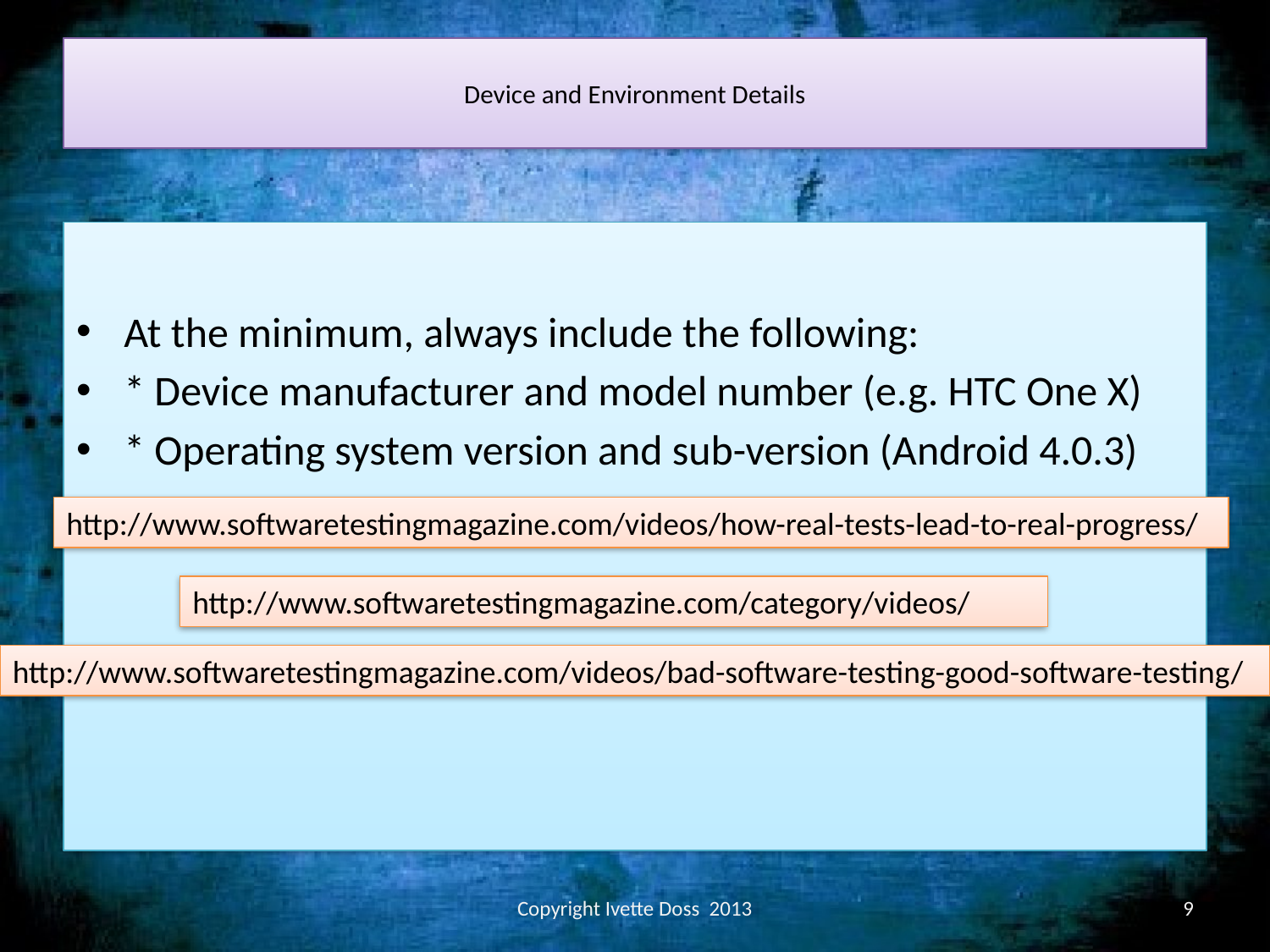

# Device and Environment Details

At the minimum, always include the following:
* Device manufacturer and model number (e.g. HTC One X)
* Operating system version and sub-version (Android 4.0.3)
http://www.softwaretestingmagazine.com/videos/how-real-tests-lead-to-real-progress/
http://www.softwaretestingmagazine.com/category/videos/
http://www.softwaretestingmagazine.com/videos/bad-software-testing-good-software-testing/
Copyright Ivette Doss  2013
9